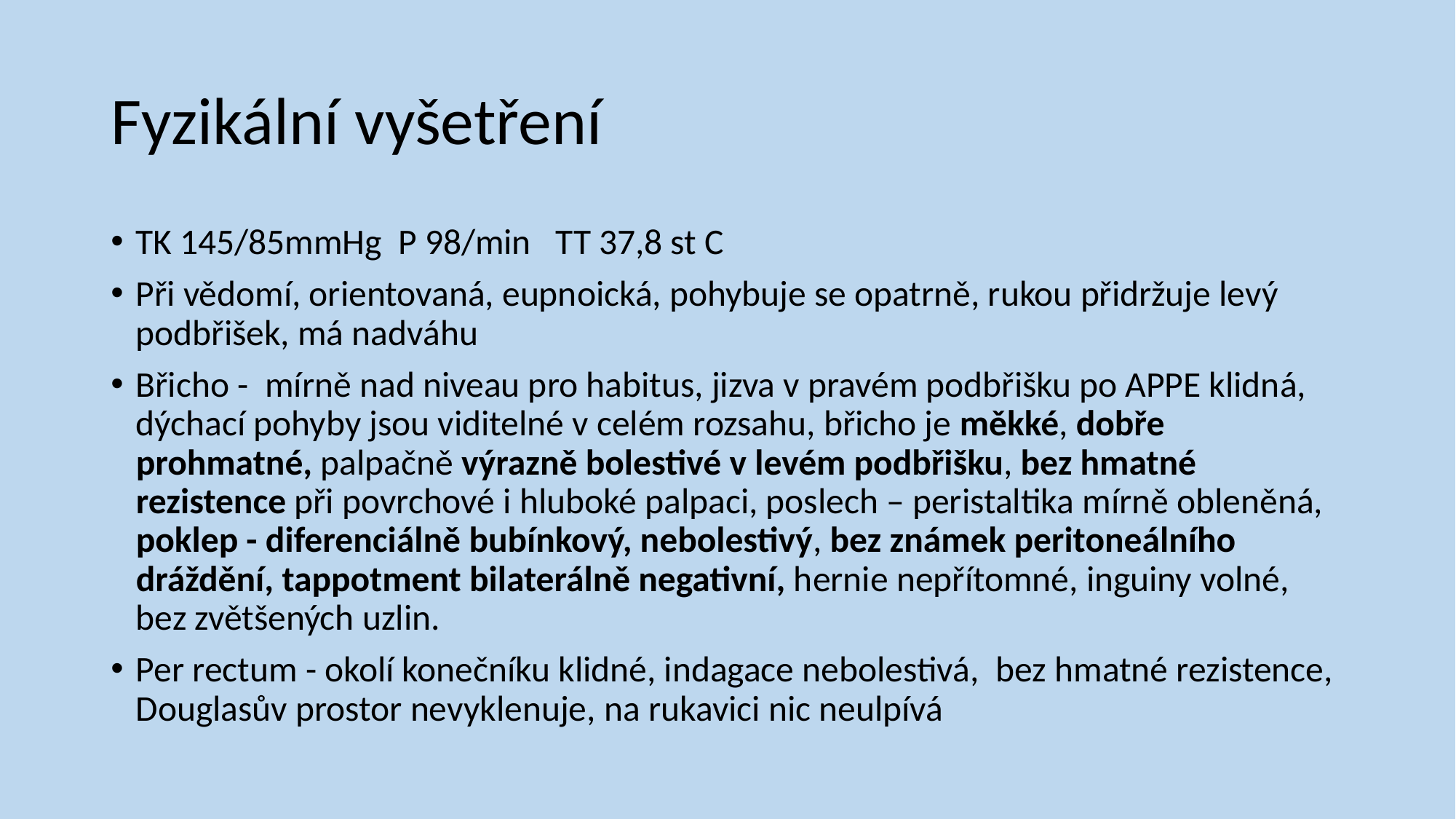

# Fyzikální vyšetření
TK 145/85mmHg  P 98/min   TT 37,8 st C
Při vědomí, orientovaná, eupnoická, pohybuje se opatrně, rukou přidržuje levý podbřišek, má nadváhu
Břicho -  mírně nad niveau pro habitus, jizva v pravém podbřišku po APPE klidná, dýchací pohyby jsou viditelné v celém rozsahu, břicho je měkké, dobře prohmatné, palpačně výrazně bolestivé v levém podbřišku, bez hmatné rezistence při povrchové i hluboké palpaci, poslech – peristaltika mírně obleněná, poklep - diferenciálně bubínkový, nebolestivý, bez známek peritoneálního dráždění, tappotment bilaterálně negativní, hernie nepřítomné, inguiny volné, bez zvětšených uzlin.
Per rectum - okolí konečníku klidné, indagace nebolestivá,  bez hmatné rezistence, Douglasův prostor nevyklenuje, na rukavici nic neulpívá